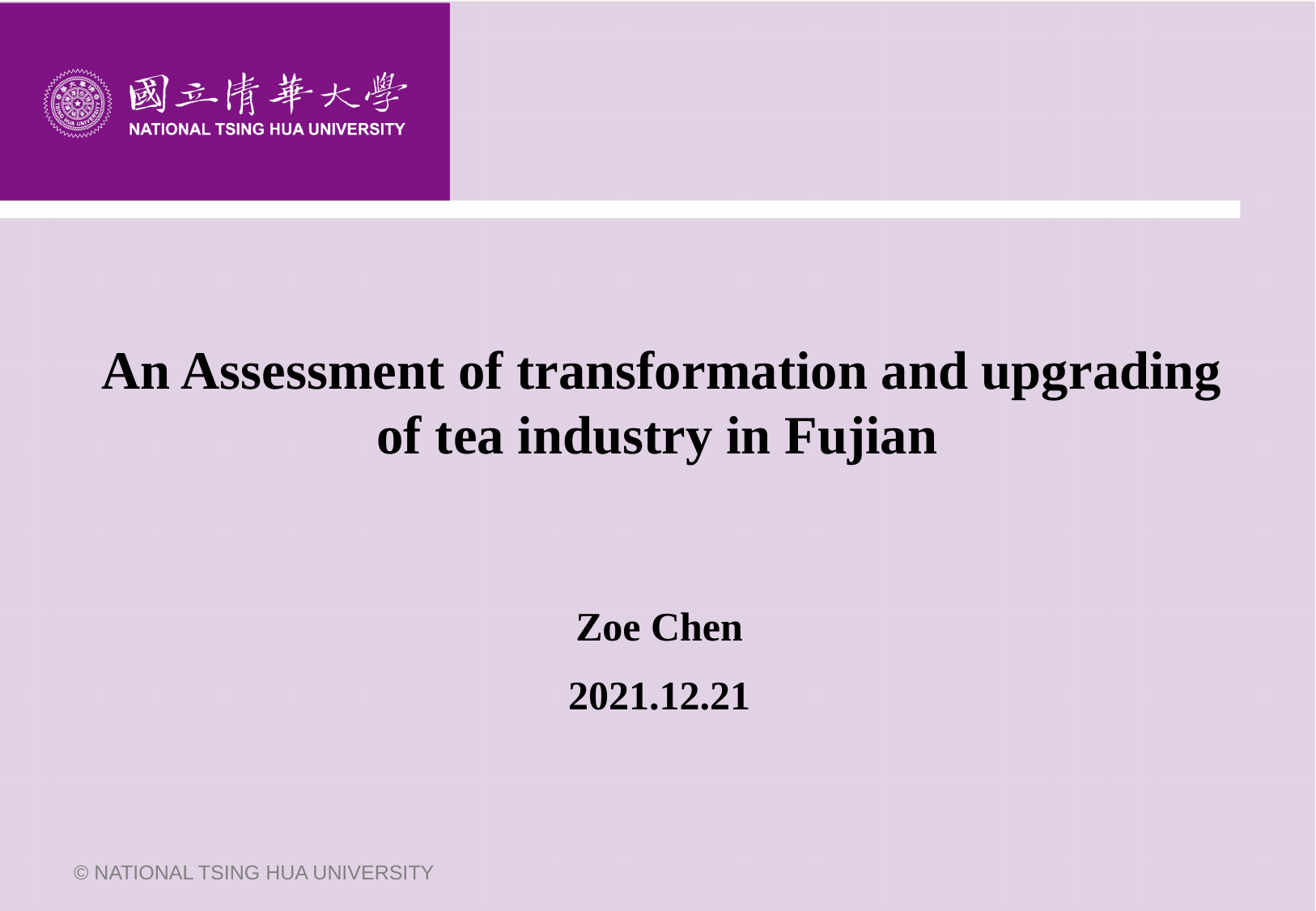

# An Assessment of transformation and upgrading of tea industry in Fujian

Zoe Chen
2021.12.21

© NATIONAL TSING HUA UNIVERSITY